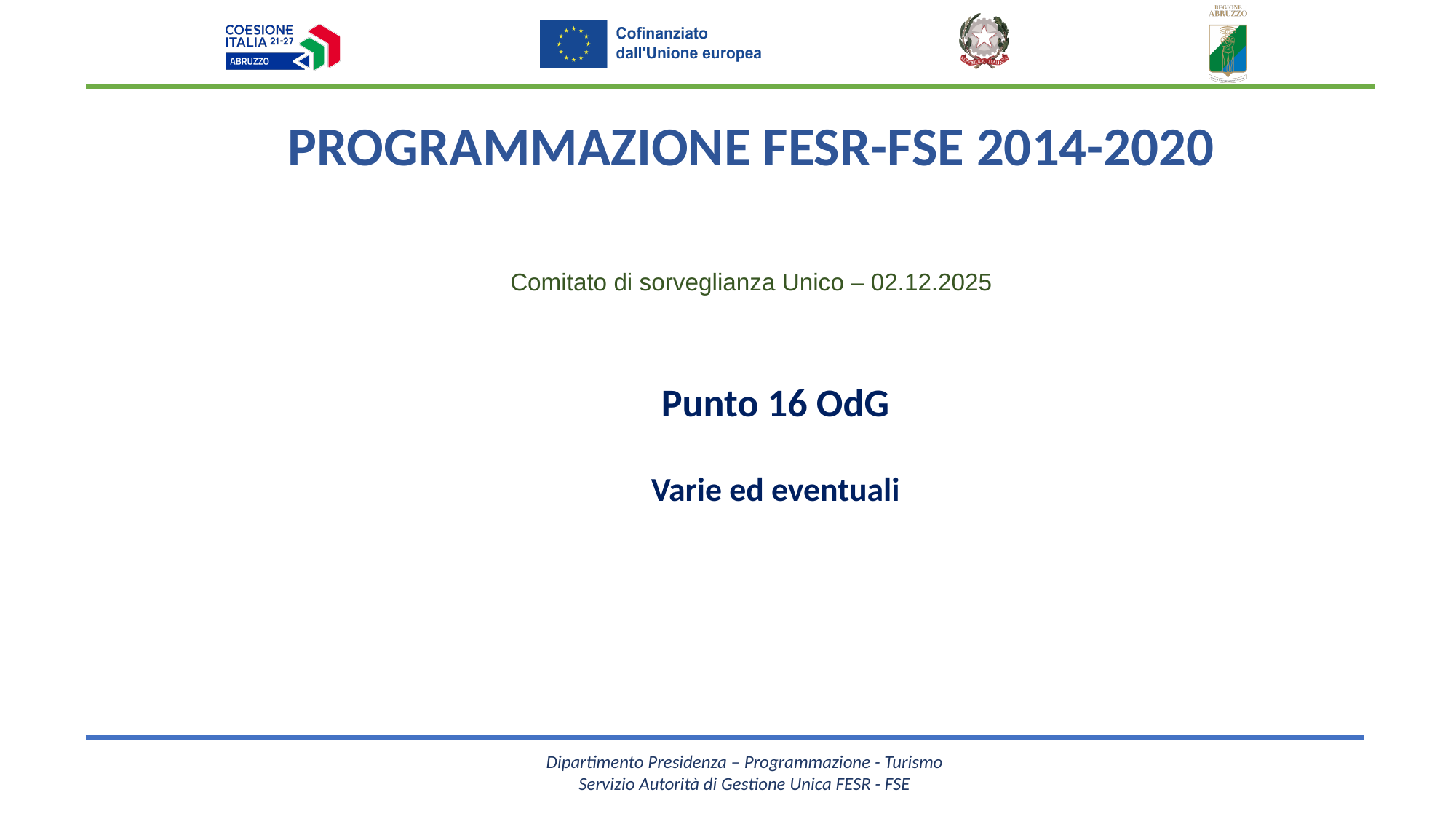

PROGRAMMAZIONE FESR-FSE 2014-2020
Comitato di sorveglianza Unico – 02.12.2025
Punto 16 OdG

Varie ed eventuali